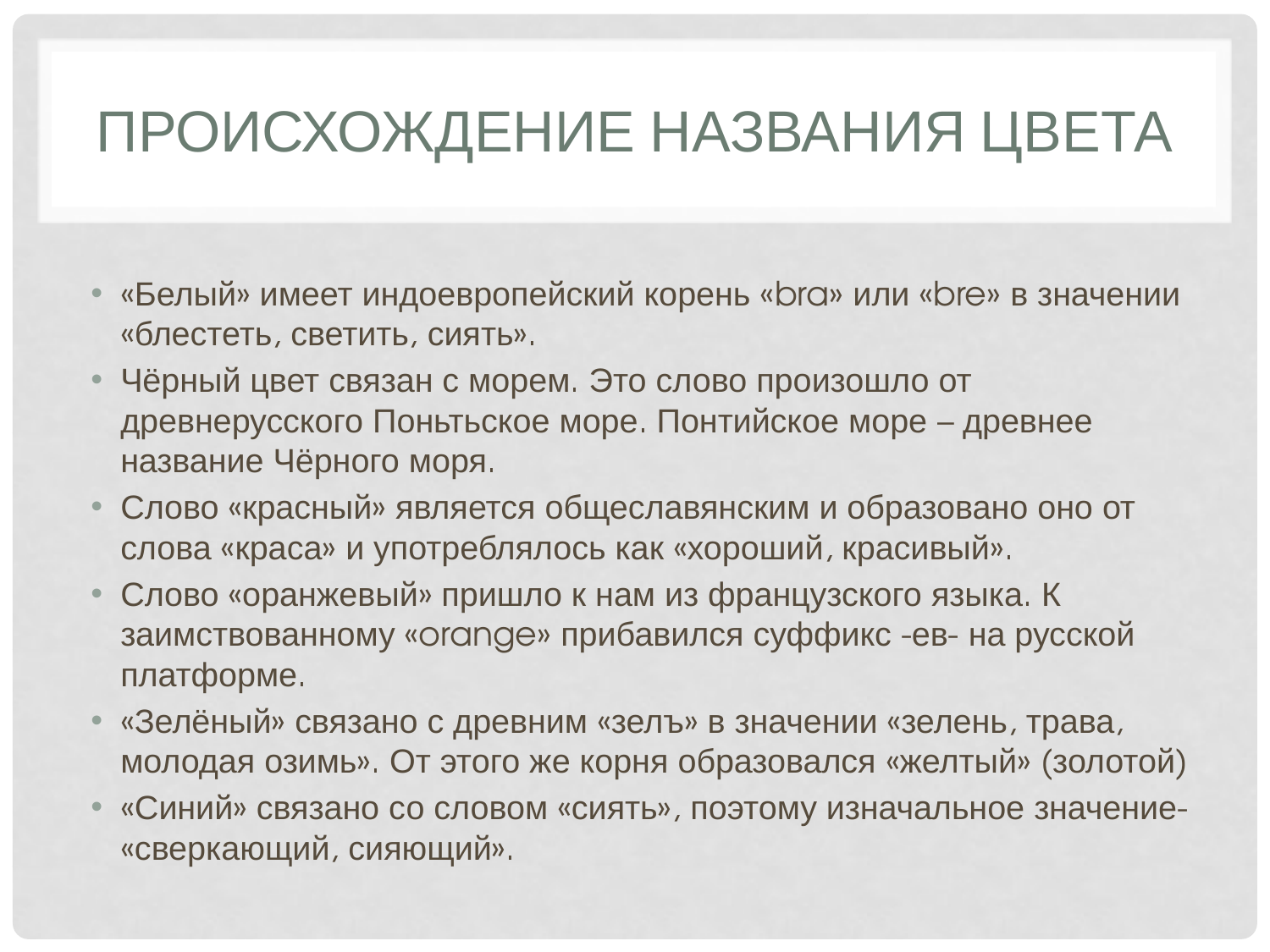

# Происхождение названия цвета
«Белый» имеет индоевропейский корень «bra» или «bre» в значении «блестеть, светить, сиять».
Чёрный цвет связан с морем. Это слово произошло от древнерусского Поньтьское море. Понтийское море – древнее название Чёрного моря.
Слово «красный» является общеславянским и образовано оно от слова «краса» и употреблялось как «хороший, красивый».
Слово «оранжевый» пришло к нам из французского языка. К заимствованному «orange» прибавился суффикс -ев- на русской платформе.
«Зелёный» связано с древним «зелъ» в значении «зелень, трава, молодая озимь». От этого же корня образовался «желтый» (золотой)
«Синий» связано со словом «сиять», поэтому изначальное значение- «сверкающий, сияющий».